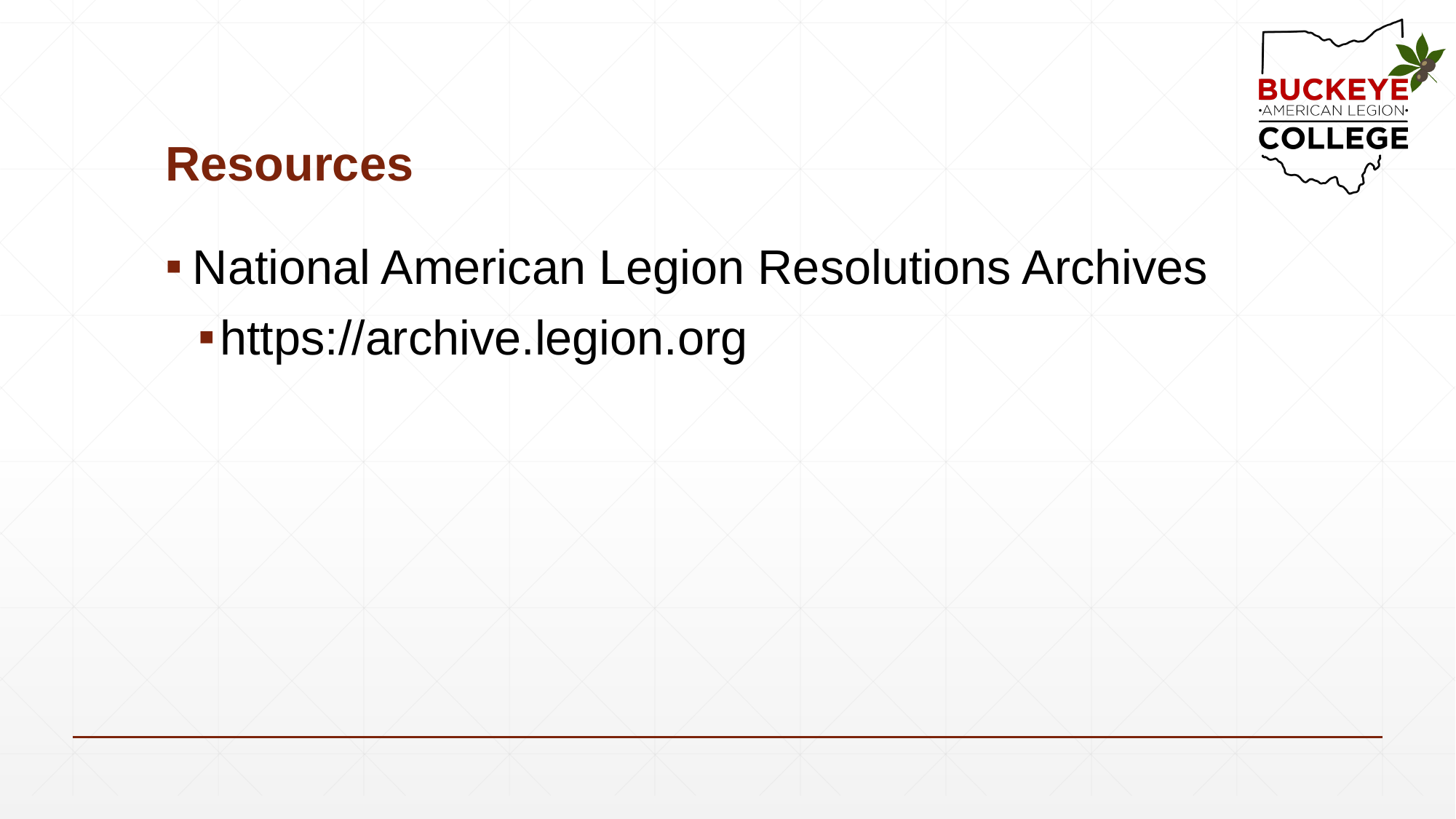

# Resources
National American Legion Resolutions Archives
https://archive.legion.org